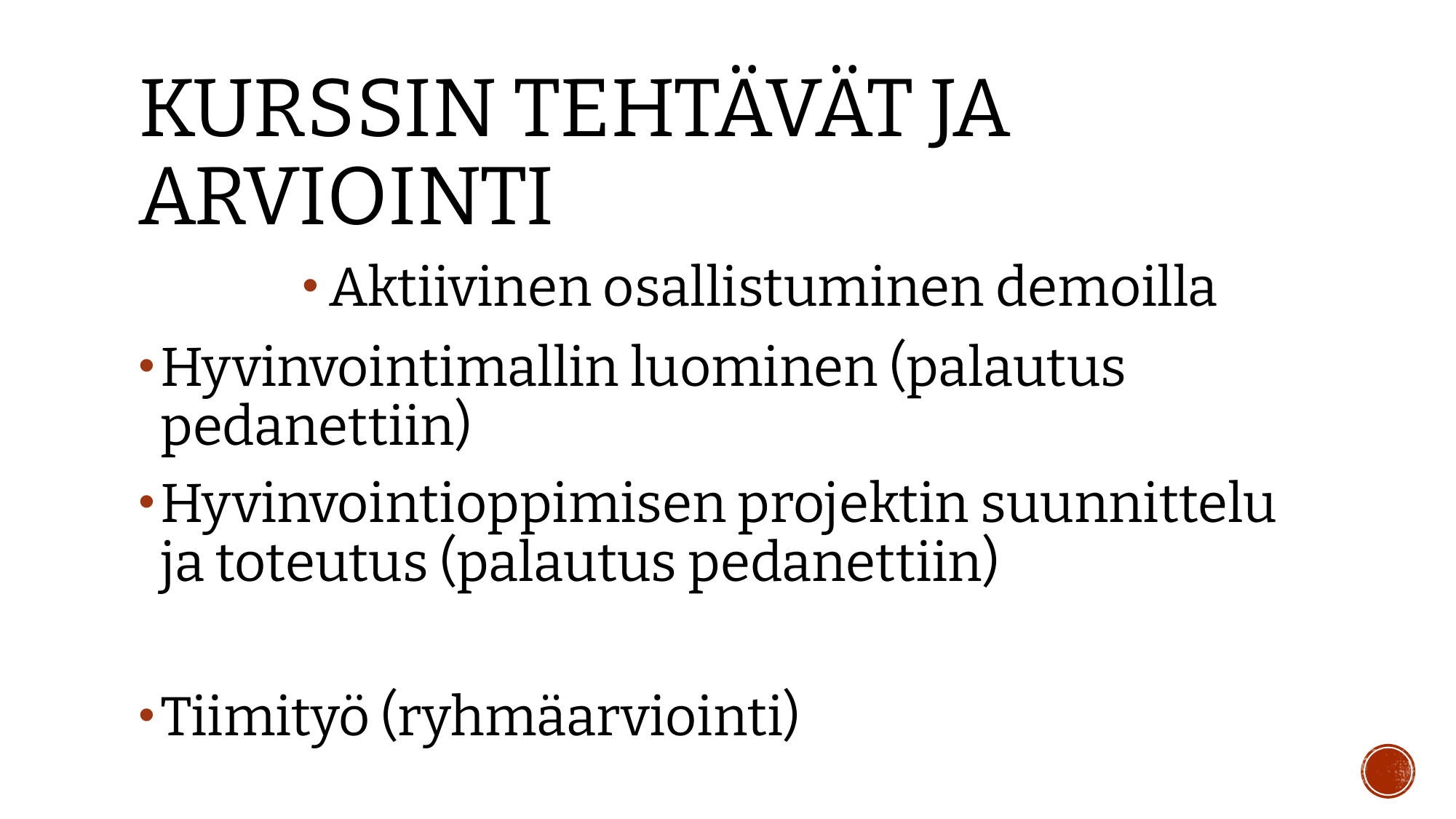

# Kurssin tehtävät ja Arviointi
Aktiivinen osallistuminen demoilla
Hyvinvointimallin luominen (palautus pedanettiin)
Hyvinvointioppimisen projektin suunnittelu ja toteutus (palautus pedanettiin)

Tiimityö (ryhmäarviointi)